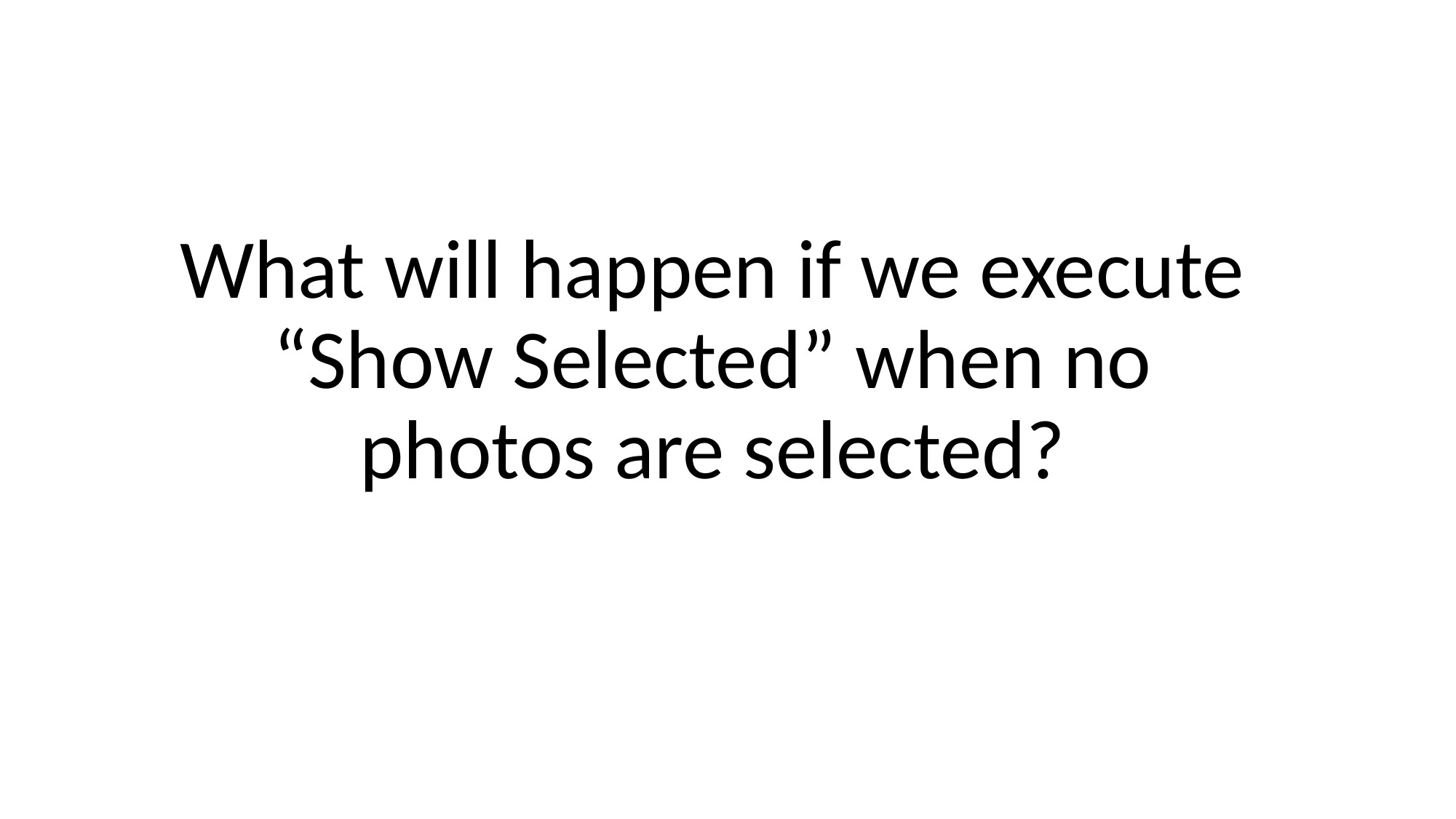

# What will happen if we execute “Show Selected” when no photos are selected?